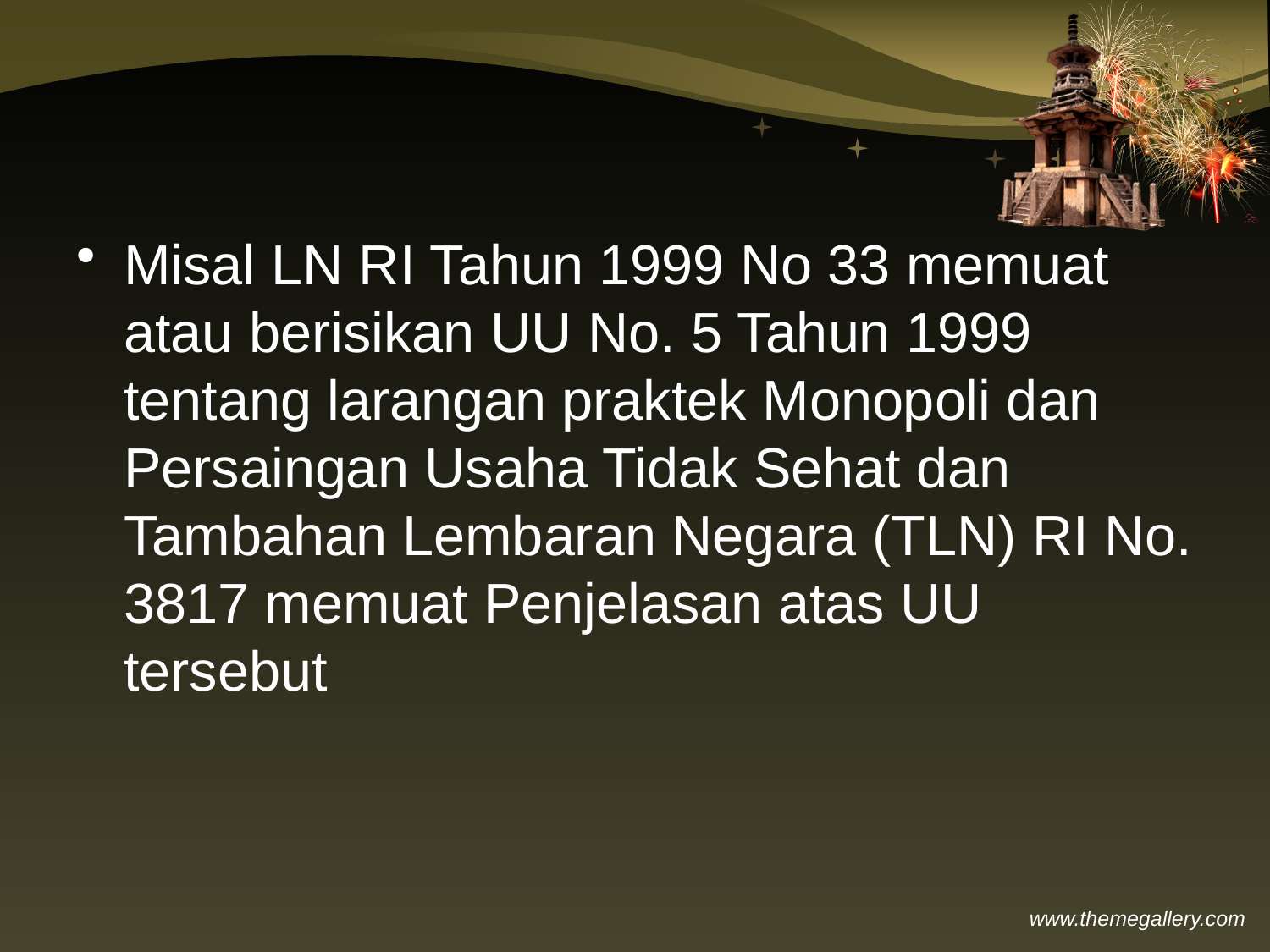

Misal LN RI Tahun 1999 No 33 memuat atau berisikan UU No. 5 Tahun 1999 tentang larangan praktek Monopoli dan Persaingan Usaha Tidak Sehat dan Tambahan Lembaran Negara (TLN) RI No. 3817 memuat Penjelasan atas UU tersebut